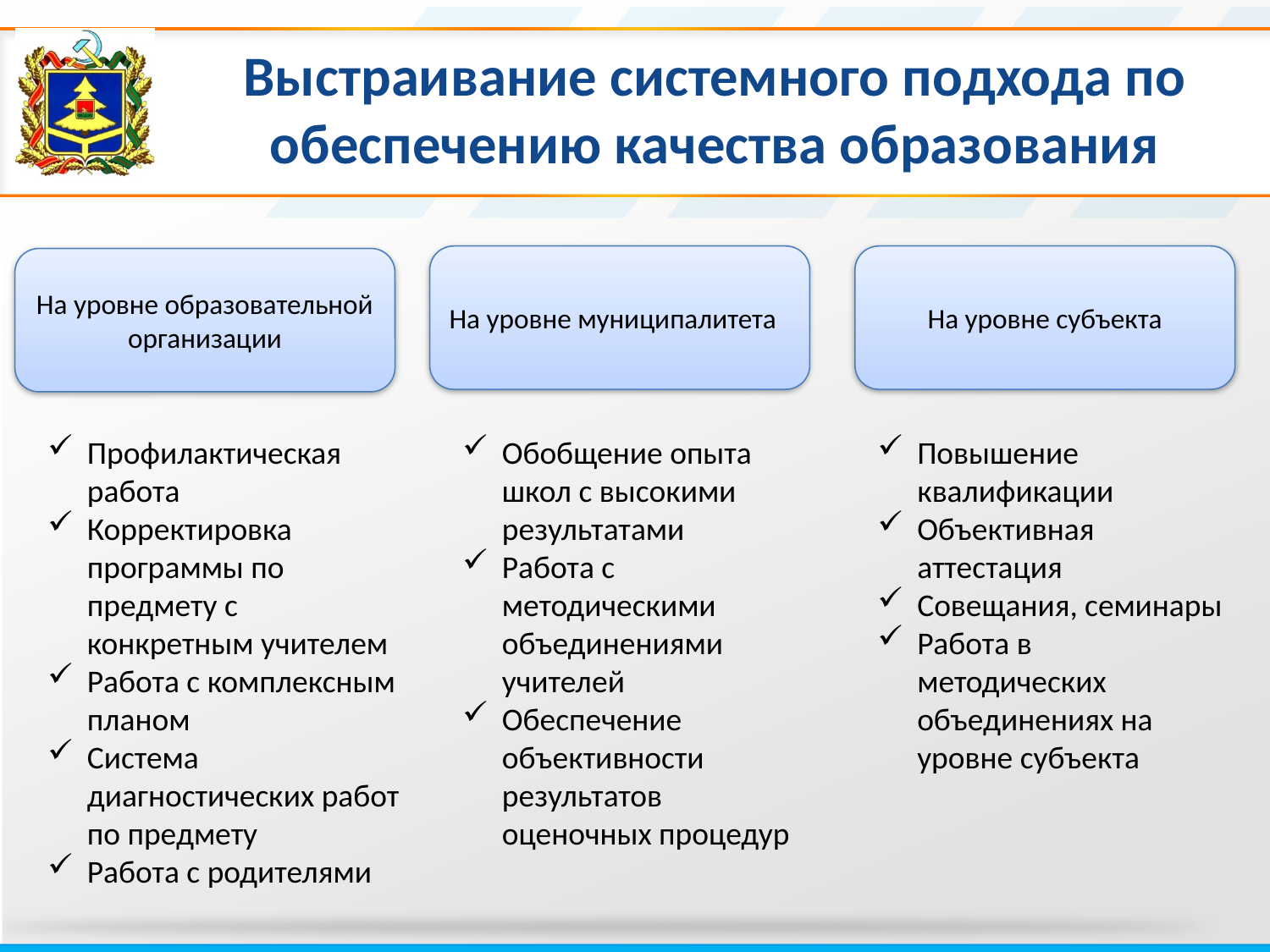

Выстраивание системного подхода по обеспечению качества образования
На уровне муниципалитета
На уровне субъекта
На уровне образовательной организации
Профилактическая работа
Корректировка программы по предмету с конкретным учителем
Работа с комплексным планом
Система диагностических работ по предмету
Работа с родителями

Обобщение опыта школ с высокими результатами
Работа с методическими объединениями учителей
Обеспечение объективности результатов оценочных процедур
Повышение квалификации
Объективная аттестация
Совещания, семинары
Работа в методических объединениях на уровне субъекта